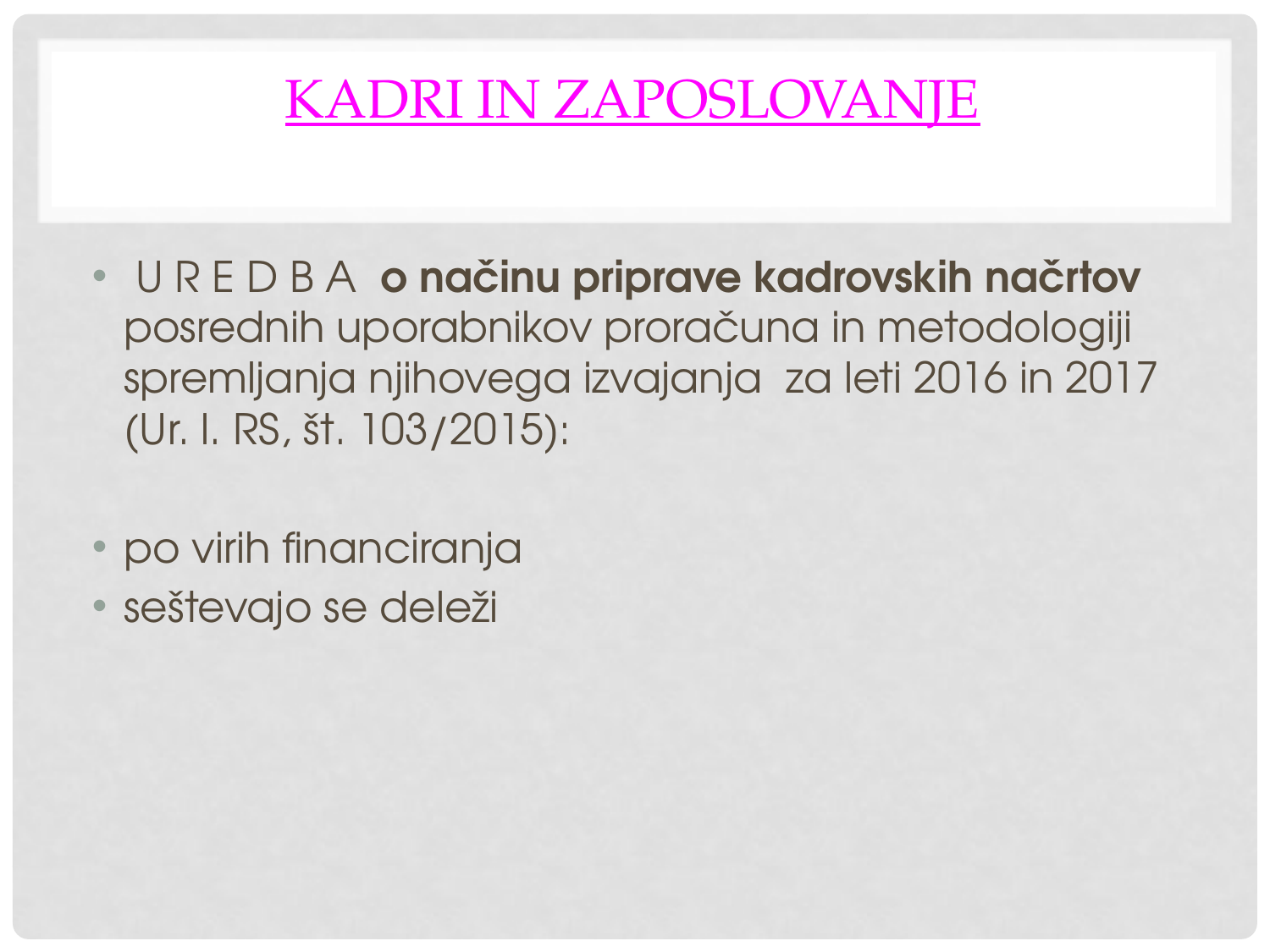

# Kadri in zaposlovanje
 U R E D B A  o načinu priprave kadrovskih načrtov posrednih uporabnikov proračuna in metodologiji  spremljanja njihovega izvajanja  za leti 2016 in 2017 (Ur. l. RS, št. 103/2015):

po virih financiranja
seštevajo se deleži